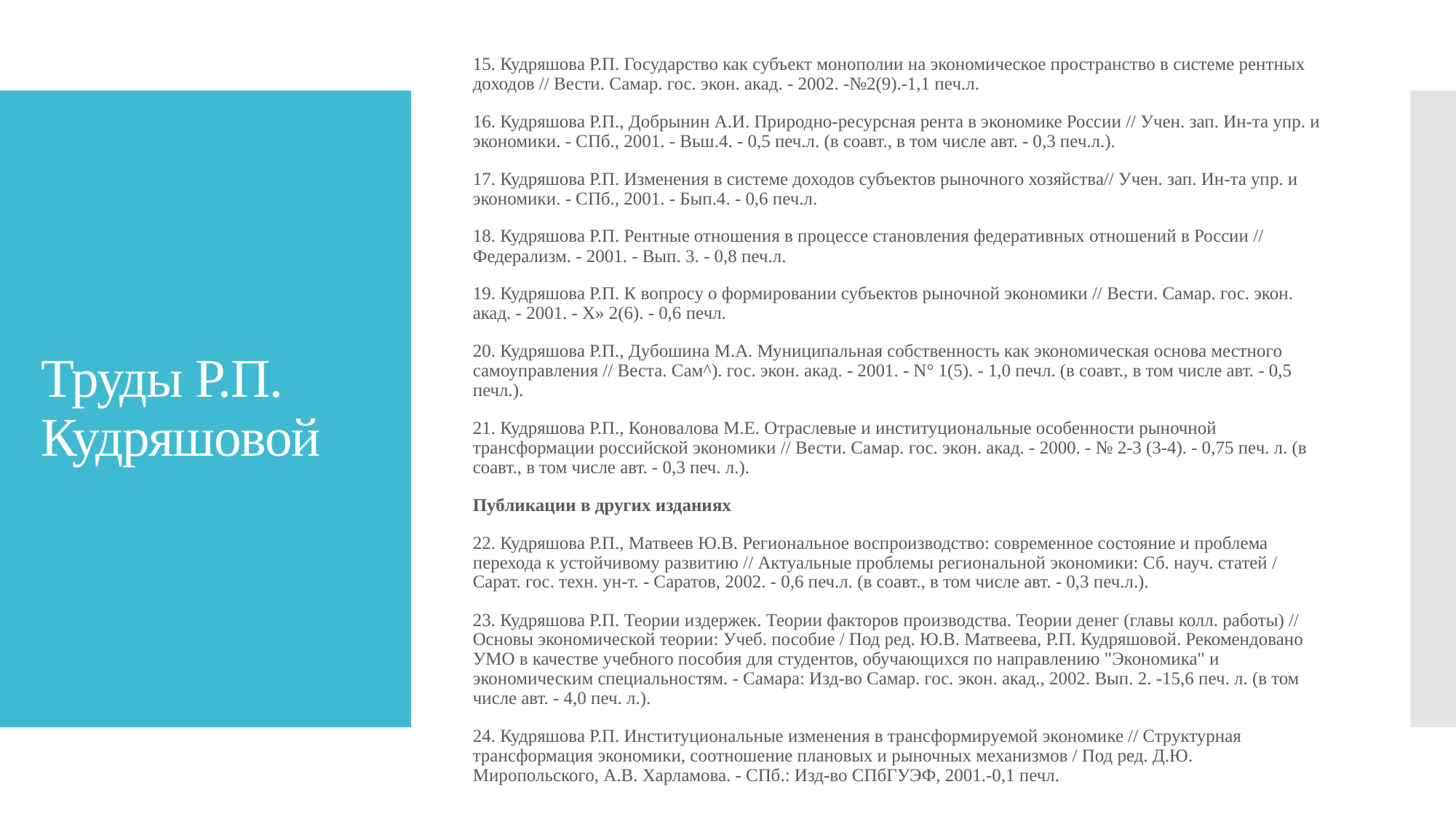

15. Кудряшова Р.П. Государство как субъект монополии на экономическое пространство в системе рентных доходов // Вести. Самар. гос. экон. акад. - 2002. -№2(9).-1,1 печ.л.
16. Кудряшова Р.П., Добрынин А.И. Природно-ресурсная рента в экономике России // Учен. зап. Ин-та упр. и экономики. - СПб., 2001. - Вьш.4. - 0,5 печ.л. (в соавт., в том числе авт. - 0,3 печ.л.).
17. Кудряшова Р.П. Изменения в системе доходов субъектов рыночного хозяйства// Учен. зап. Ин-та упр. и экономики. - СПб., 2001. - Бып.4. - 0,6 печ.л.
18. Кудряшова Р.П. Рентные отношения в процессе становления федеративных отношений в России // Федерализм. - 2001. - Вып. 3. - 0,8 печ.л.
19. Кудряшова Р.П. К вопросу о формировании субъектов рыночной экономики // Вести. Самар. гос. экон. акад. - 2001. - X» 2(6). - 0,6 печл.
20. Кудряшова Р.П., Дубошина М.А. Муниципальная собственность как экономическая основа местного самоуправления // Веста. Сам^). гос. экон. акад. - 2001. - N° 1(5). - 1,0 печл. (в соавт., в том числе авт. - 0,5 печл.).
21. Кудряшова Р.П., Коновалова М.Е. Отраслевые и институциональные особенности рыночной трансформации российской экономики // Вести. Самар. гос. экон. акад. - 2000. - № 2-3 (3-4). - 0,75 печ. л. (в соавт., в том числе авт. - 0,3 печ. л.).
Публикации в других изданиях
22. Кудряшова Р.П., Матвеев Ю.В. Региональное воспроизводство: современное состояние и проблема перехода к устойчивому развитию // Актуальные проблемы региональной экономики: Сб. науч. статей / Сарат. гос. техн. ун-т. - Саратов, 2002. - 0,6 печ.л. (в соавт., в том числе авт. - 0,3 печ.л.).
23. Кудряшова Р.П. Теории издержек. Теории факторов производства. Теории денег (главы колл. работы) // Основы экономической теории: Учеб. пособие / Под ред. Ю.В. Матвеева, Р.П. Кудряшовой. Рекомендовано УМО в качестве учебного пособия для студентов, обучающихся по направлению "Экономика" и экономическим специальностям. - Самара: Изд-во Самар. гос. экон. акад., 2002. Вып. 2. -15,6 печ. л. (в том числе авт. - 4,0 печ. л.).
24. Кудряшова Р.П. Институциональные изменения в трансформируемой экономике // Структурная трансформация экономики, соотношение плановых и рыночных механизмов / Под ред. Д.Ю. Миропольского, А.В. Харламова. - СПб.: Изд-во СПбГУЭФ, 2001.-0,1 печл.
# Труды Р.П. Кудряшовой